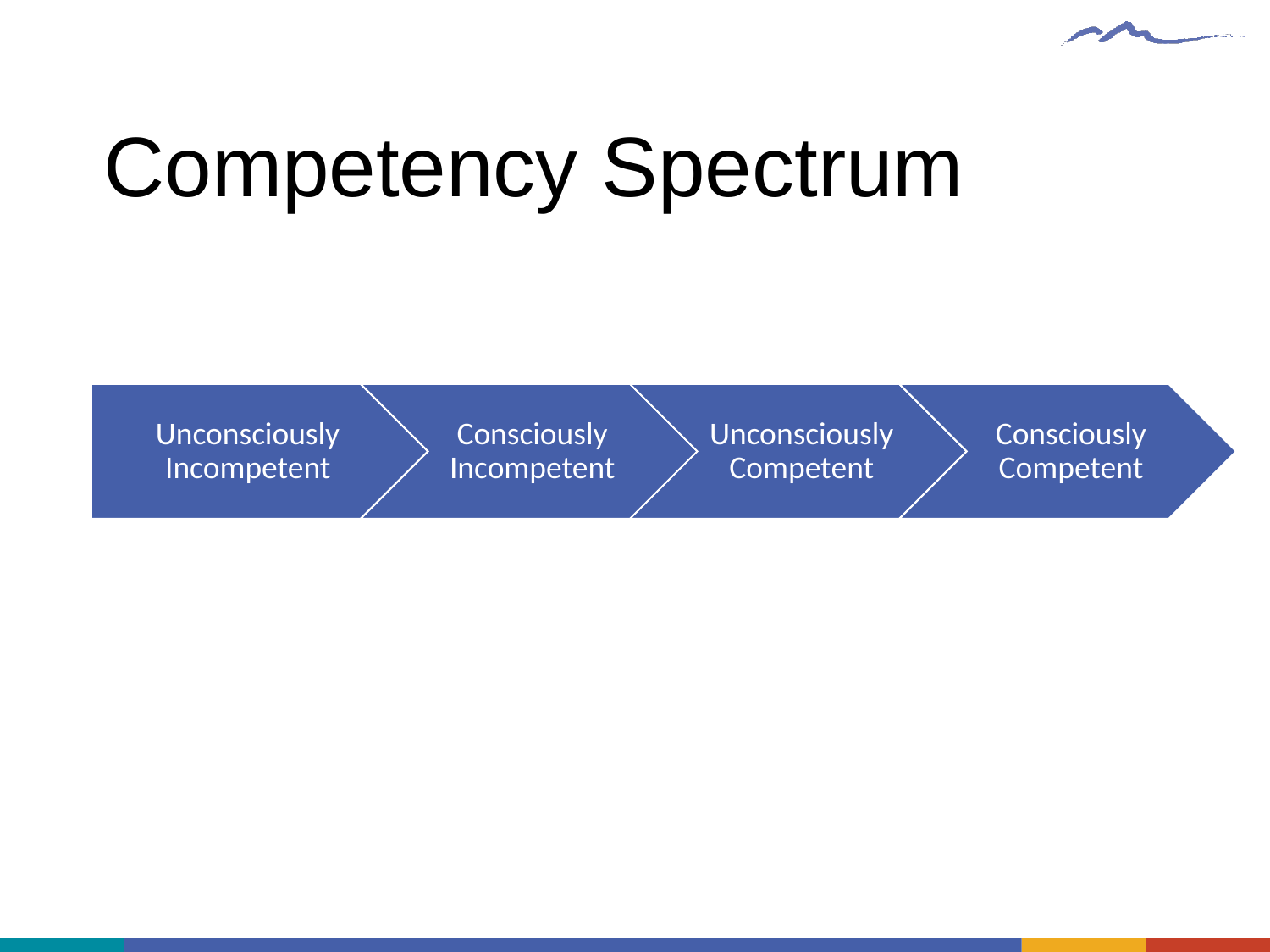

# Competency Spectrum
Unconsciously Incompetent
Consciously Incompetent
Unconsciously Competent
Consciously Competent